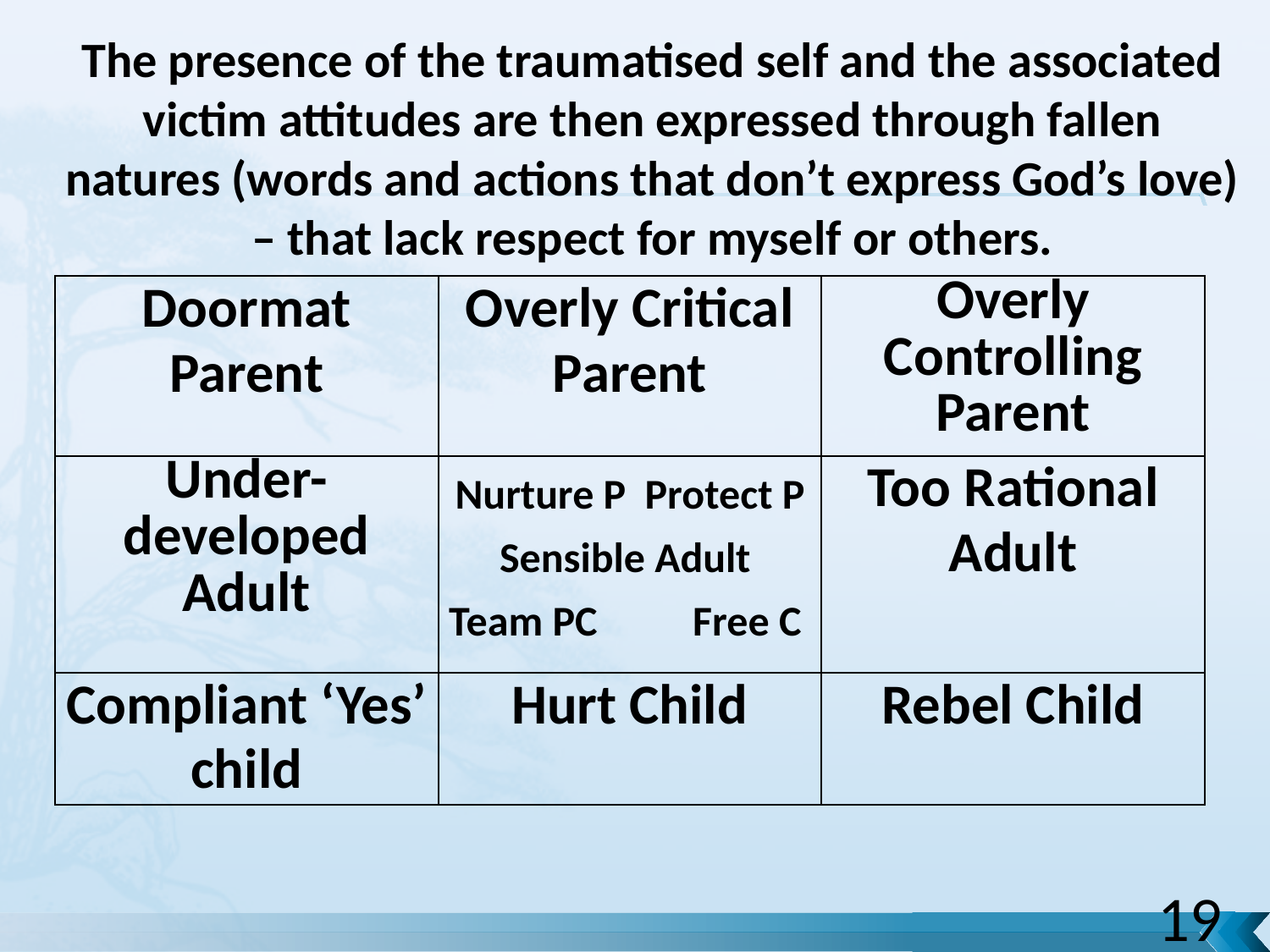

# The presence of the traumatised self and the associated victim attitudes are then expressed through fallen natures (words and actions that don’t express God’s love) – that lack respect for myself or others.
| Doormat Parent | Overly Critical Parent | Overly Controlling Parent |
| --- | --- | --- |
| Under-developed Adult | Nurture P Protect P Sensible Adult Team PC Free C | Too Rational Adult |
| Compliant ‘Yes’ child | Hurt Child | Rebel Child |
19